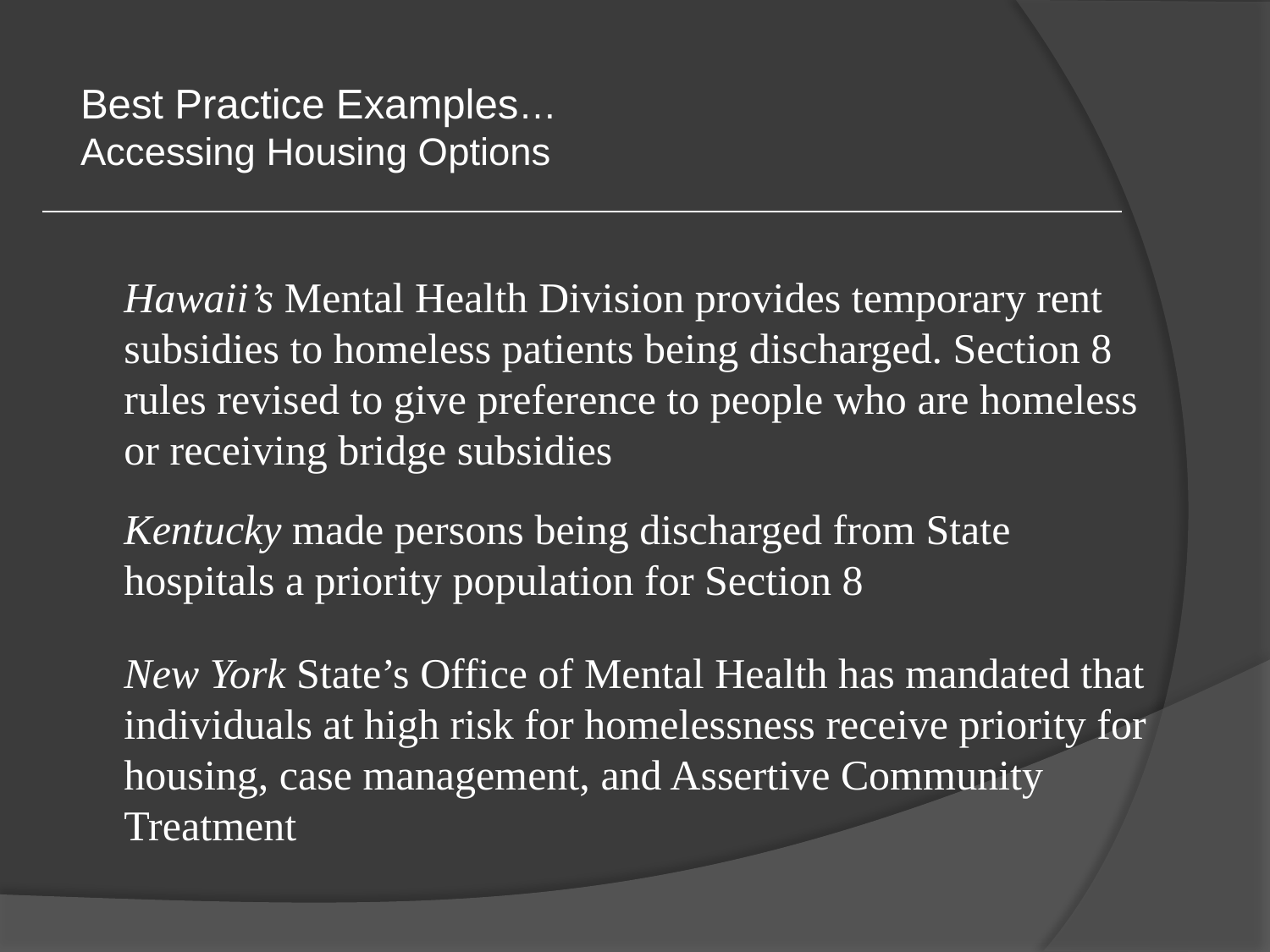

# Best Practice Examples… Accessing Housing Options

Hawaii’s Mental Health Division provides temporary rent subsidies to homeless patients being discharged. Section 8 rules revised to give preference to people who are homeless or receiving bridge subsidies

Kentucky made persons being discharged from State hospitals a priority population for Section 8
New York State’s Office of Mental Health has mandated that individuals at high risk for homelessness receive priority for housing, case management, and Assertive Community Treatment